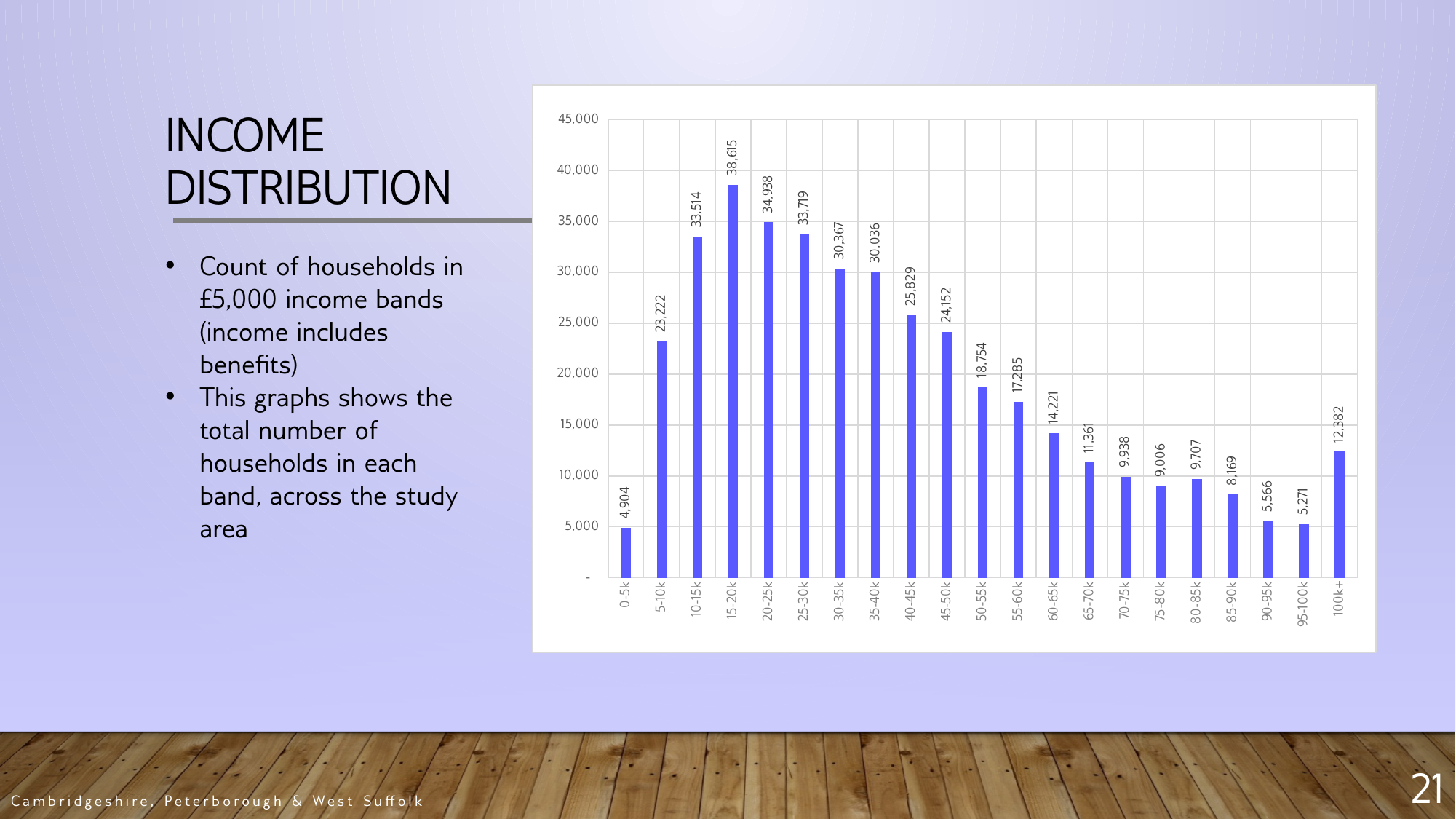

### Chart

| Category | Total |
|---|---|
| 0-5k | 4904.0 |
| 5-10k | 23222.0 |
| 10-15k | 33514.0 |
| 15-20k | 38615.0 |
| 20-25k | 34938.0 |
| 25-30k | 33719.0 |
| 30-35k | 30367.0 |
| 35-40k | 30036.0 |
| 40-45k | 25829.0 |
| 45-50k | 24152.0 |
| 50-55k | 18754.0 |
| 55-60k | 17285.0 |
| 60-65k | 14221.0 |
| 65-70k | 11361.0 |
| 70-75k | 9938.0 |
| 75-80k | 9006.0 |
| 80-85k | 9707.0 |
| 85-90k | 8169.0 |
| 90-95k | 5566.0 |
| 95-100k | 5271.0 |
| 100k+ | 12382.0 |
# INCOME DISTRIBUTION

Count of households in £5,000 income bands
(income includes benefits)
This graphs shows the total number of households in each band, across the study area

21
Cambridgeshire, Peterborough & West Suffolk